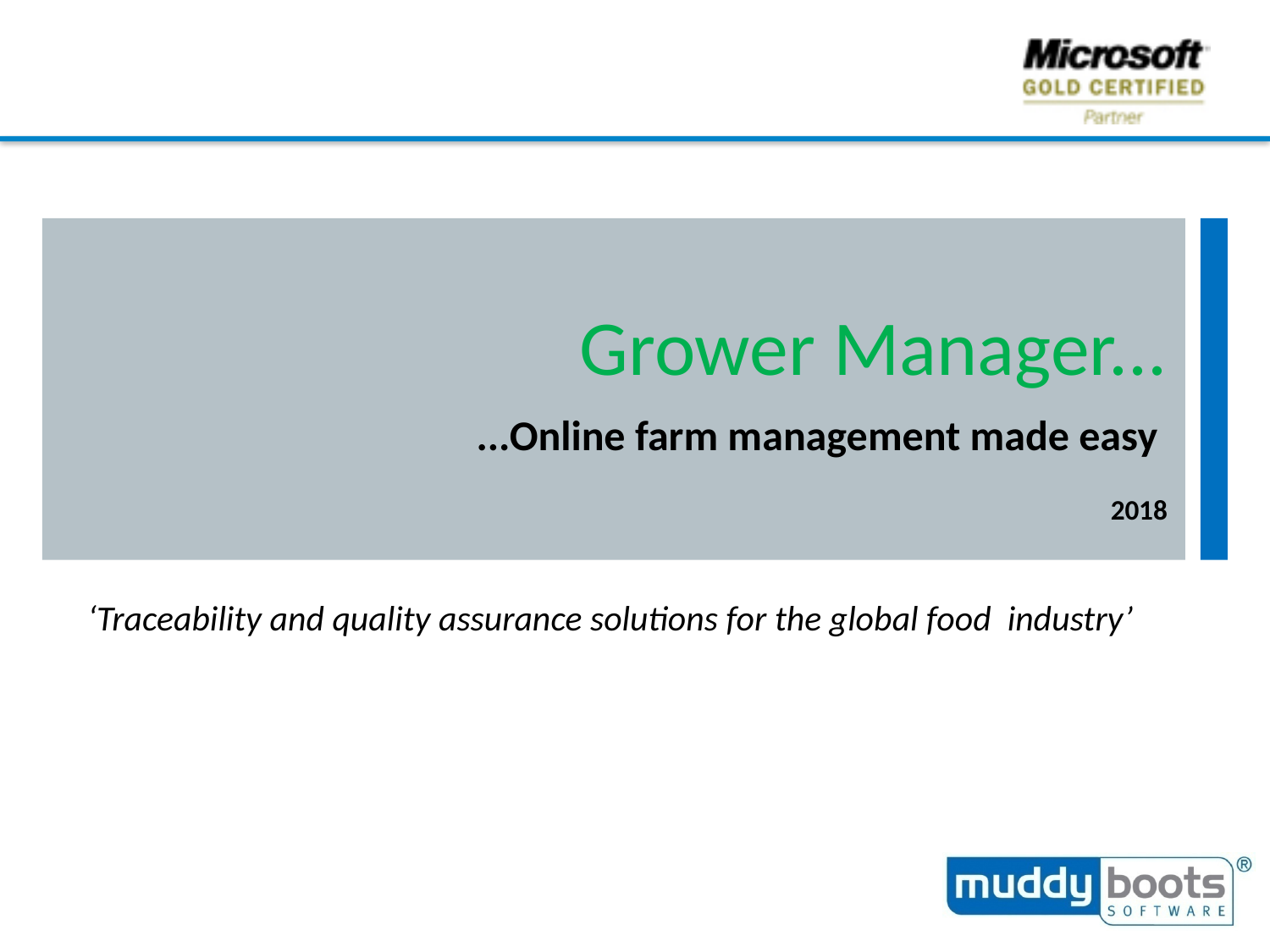

Grower Manager...
...Online farm management made easy
2018
    ‘Traceability and quality assurance solutions for the global food  industry’